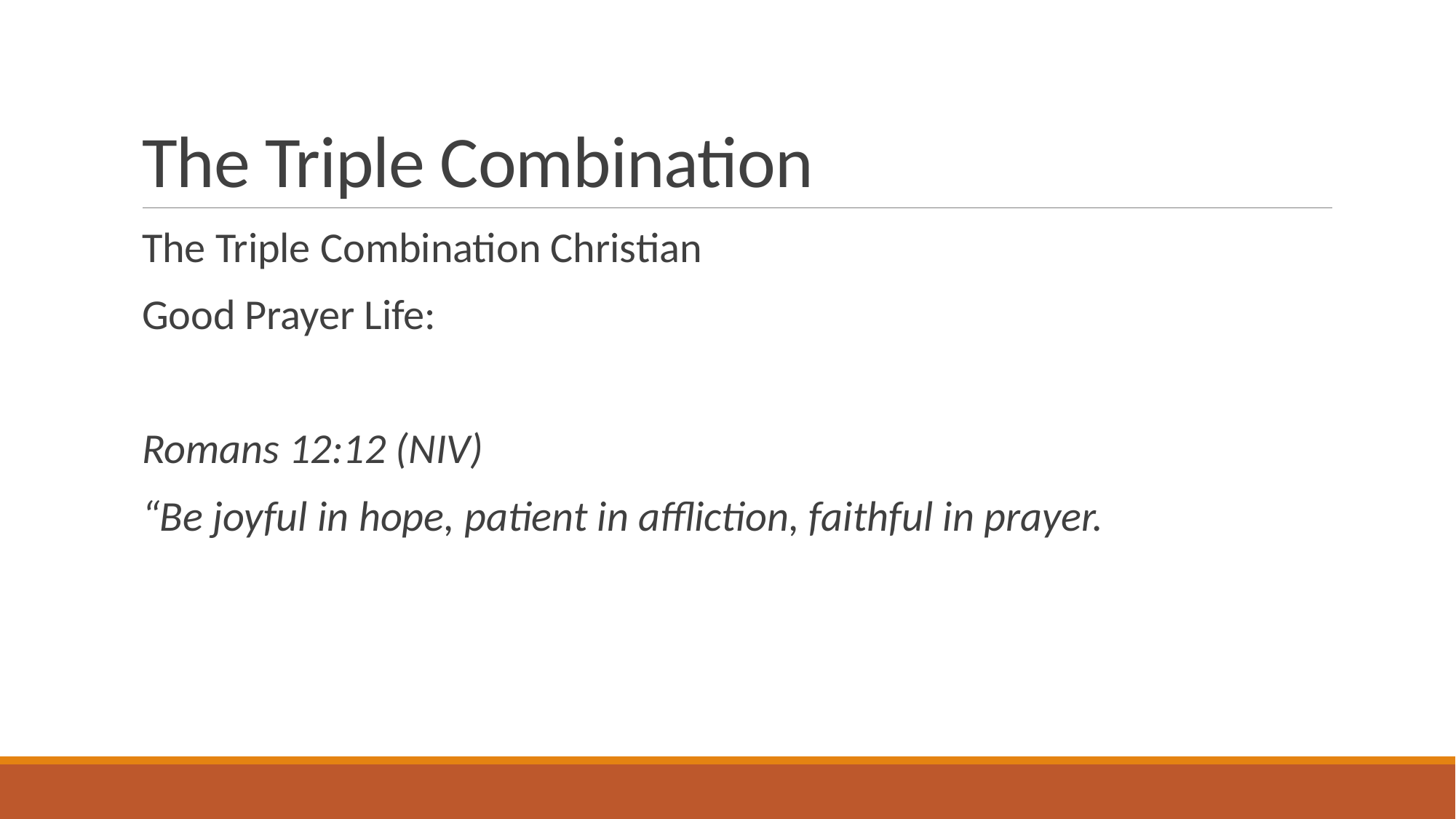

# The Triple Combination
The Triple Combination Christian
Good Prayer Life:

Romans 12:12 (NIV)
“Be joyful in hope, patient in affliction, faithful in prayer.